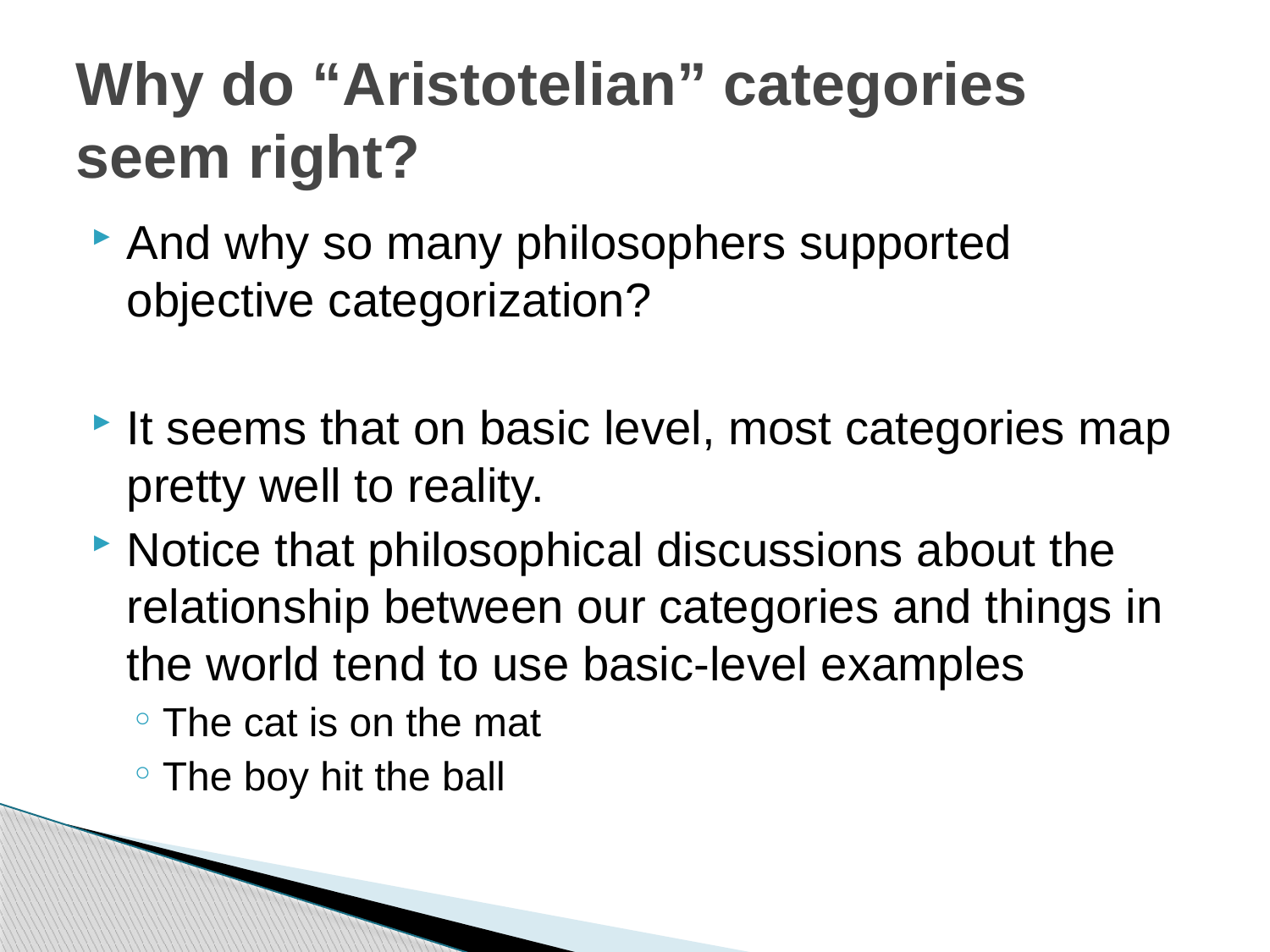

# Why do “Aristotelian” categories seem right?
And why so many philosophers supported objective categorization?

It seems that on basic level, most categories map pretty well to reality.
Notice that philosophical discussions about the relationship between our categories and things in the world tend to use basic-level examples
The cat is on the mat
The boy hit the ball